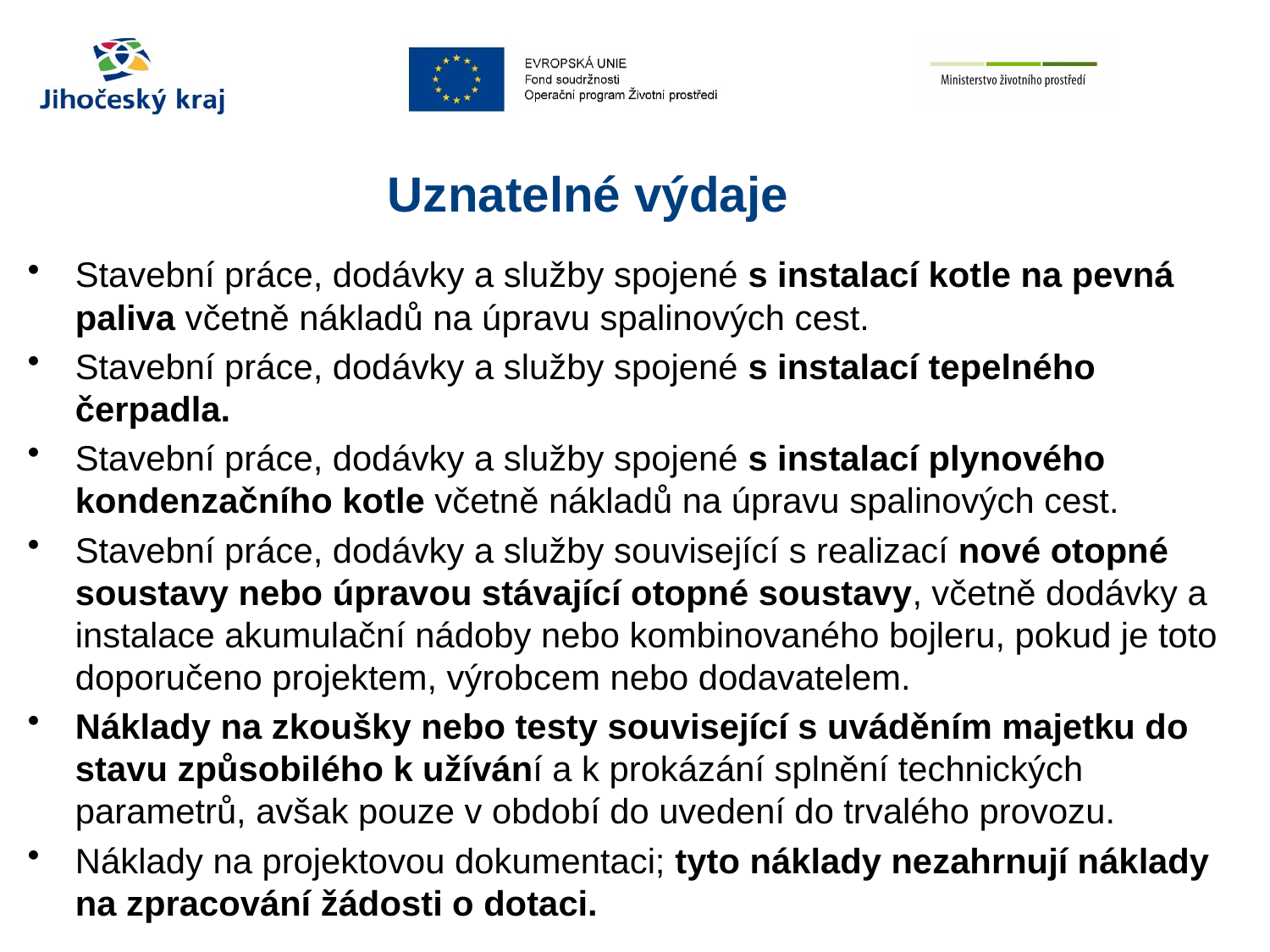

# Uznatelné výdaje
Stavební práce, dodávky a služby spojené s instalací kotle na pevná paliva včetně nákladů na úpravu spalinových cest.
Stavební práce, dodávky a služby spojené s instalací tepelného čerpadla.
Stavební práce, dodávky a služby spojené s instalací plynového kondenzačního kotle včetně nákladů na úpravu spalinových cest.
Stavební práce, dodávky a služby související s realizací nové otopné soustavy nebo úpravou stávající otopné soustavy, včetně dodávky a instalace akumulační nádoby nebo kombinovaného bojleru, pokud je toto doporučeno projektem, výrobcem nebo dodavatelem.
Náklady na zkoušky nebo testy související s uváděním majetku do stavu způsobilého k užívání a k prokázání splnění technických parametrů, avšak pouze v období do uvedení do trvalého provozu.
Náklady na projektovou dokumentaci; tyto náklady nezahrnují náklady
na zpracování žádosti o dotaci.